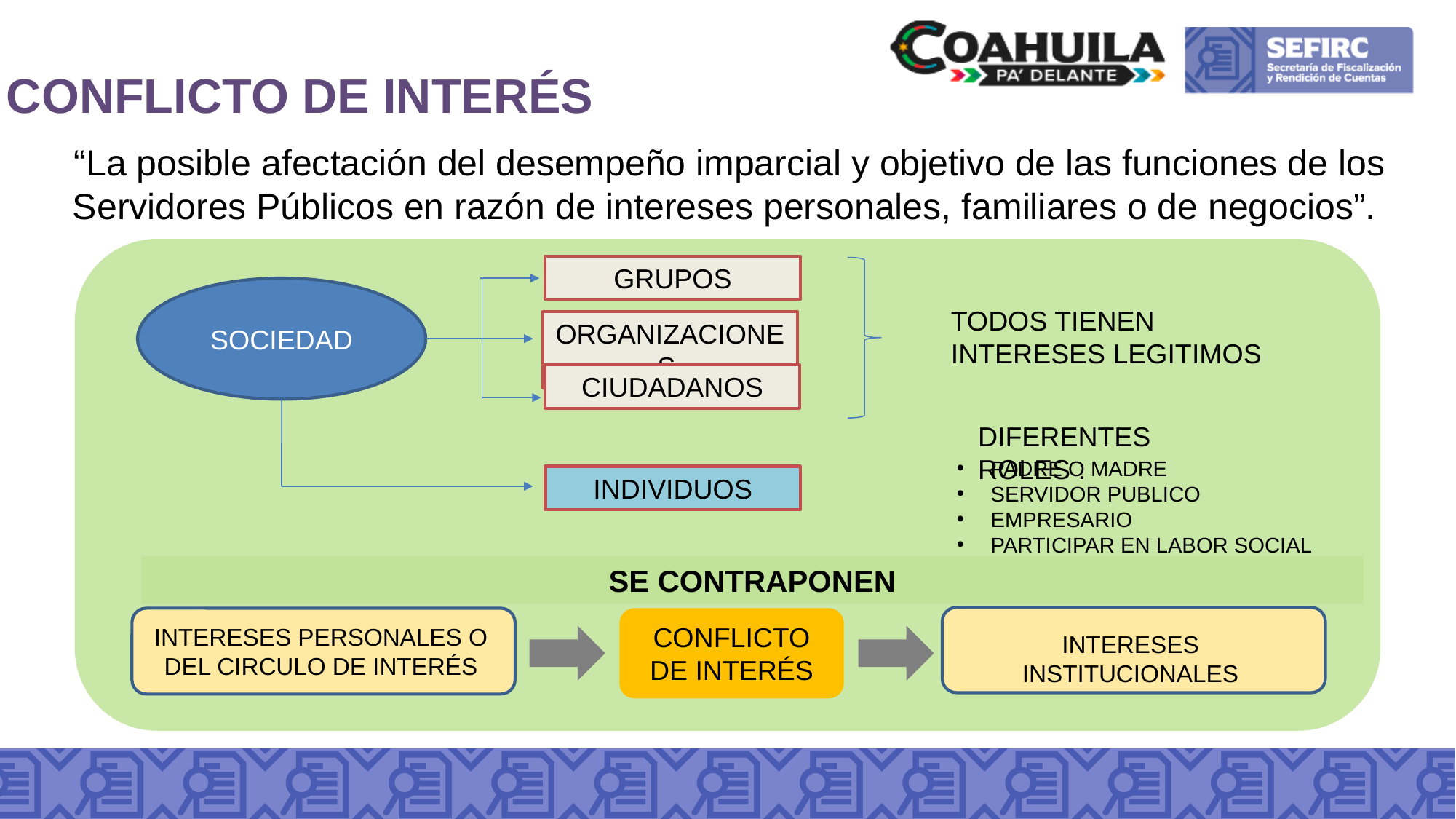

CONFLICTO DE INTERÉS
“La posible afectación del desempeño imparcial y objetivo de las funciones de los Servidores Públicos en razón de intereses personales, familiares o de negocios”.

GRUPOS

SOCIEDAD
TODOS TIENEN
INTERESES LEGITIMOS
ORGANIZACIONES
CIUDADANOS
DIFERENTES ROLES :
PADRE O MADRE
SERVIDOR PUBLICO
EMPRESARIO
PARTICIPAR EN LABOR SOCIAL
INDIVIDUOS
SE CONTRAPONEN

CONFLICTO DE INTERÉS
INTERESES PERSONALES O DEL CIRCULO DE INTERÉS
INTERESES INSTITUCIONALES